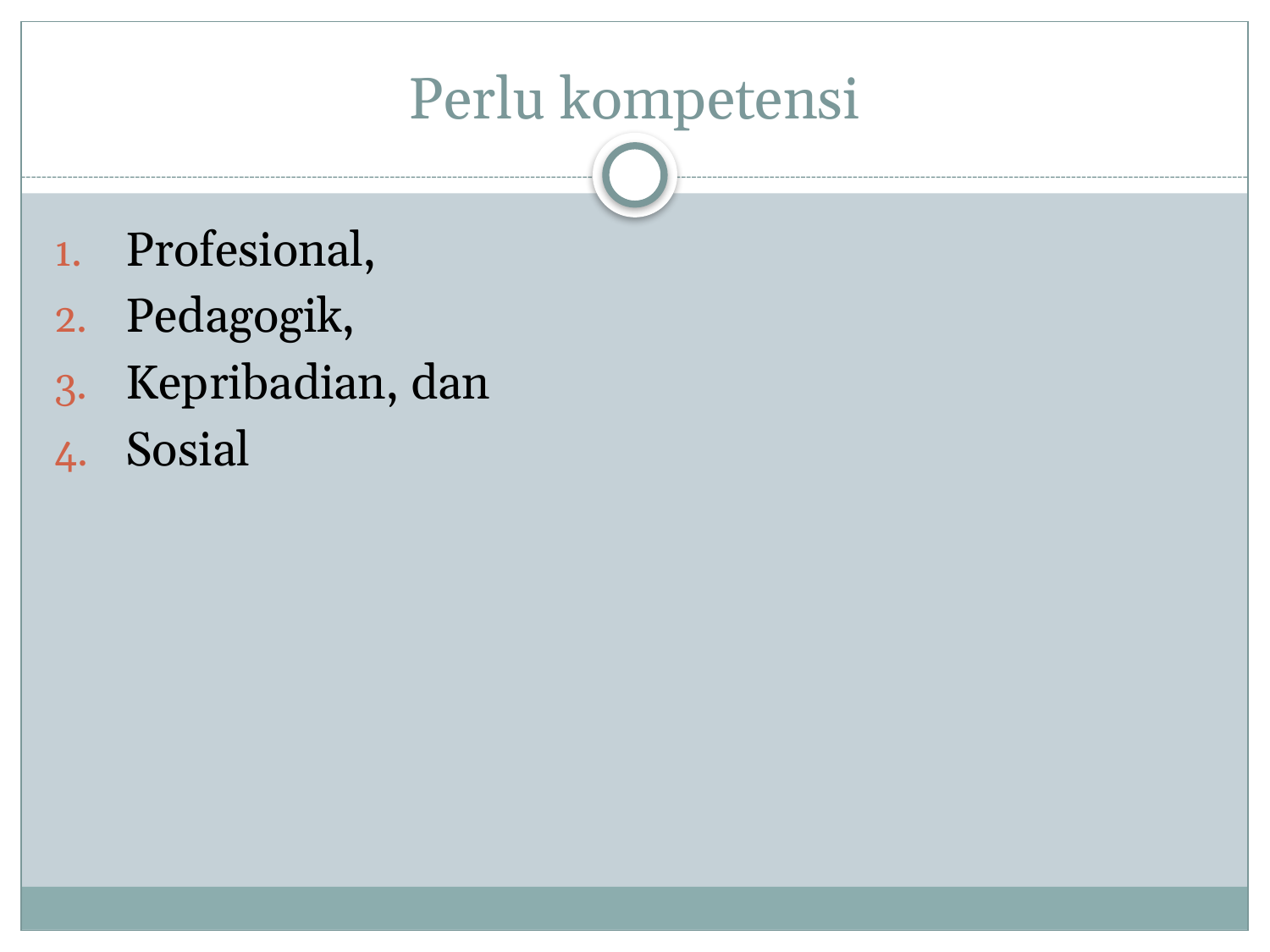

# Perlu kompetensi
Profesional,
Pedagogik,
Kepribadian, dan
Sosial